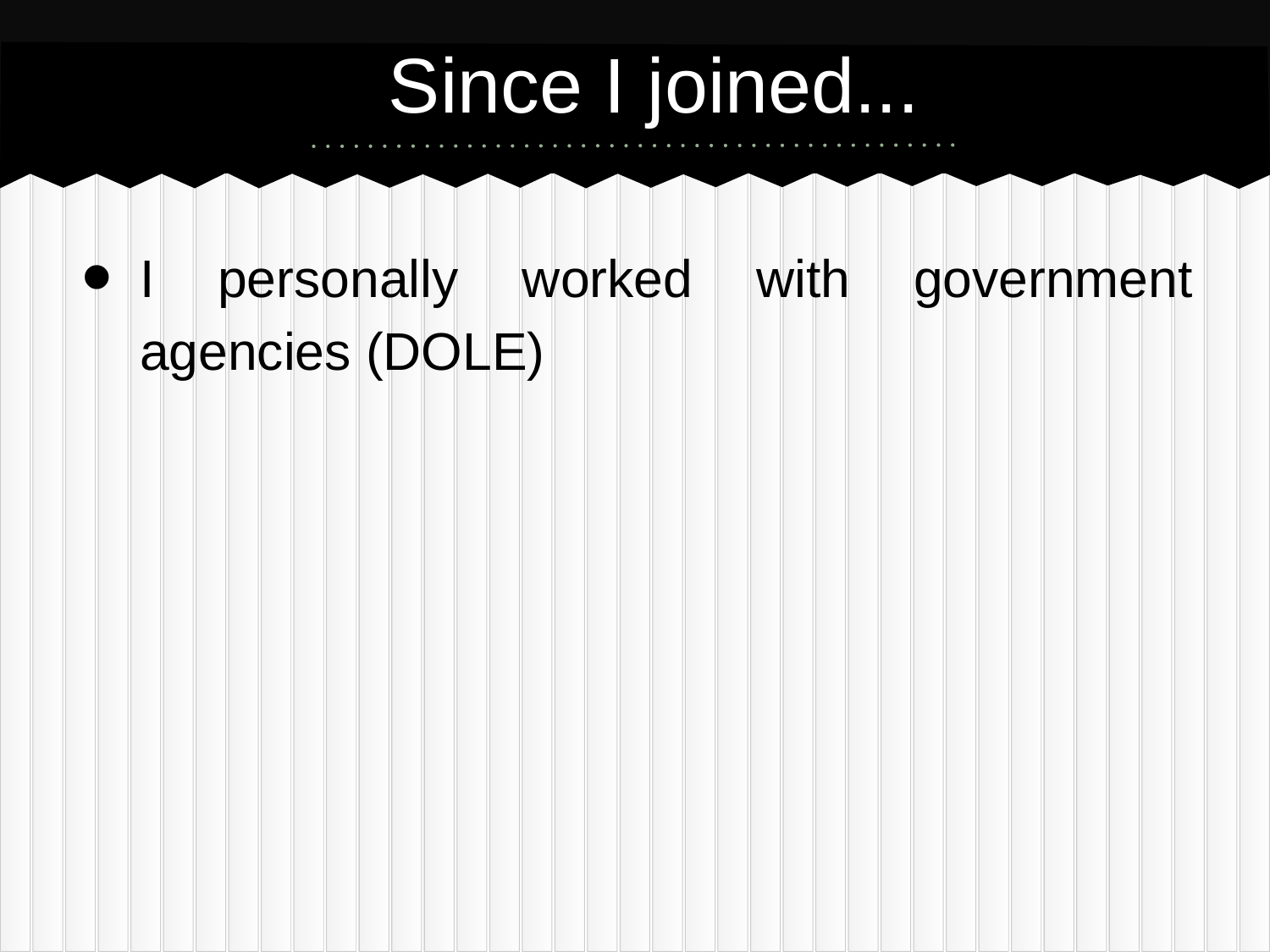

# Since I joined...
I personally worked with government agencies (DOLE)